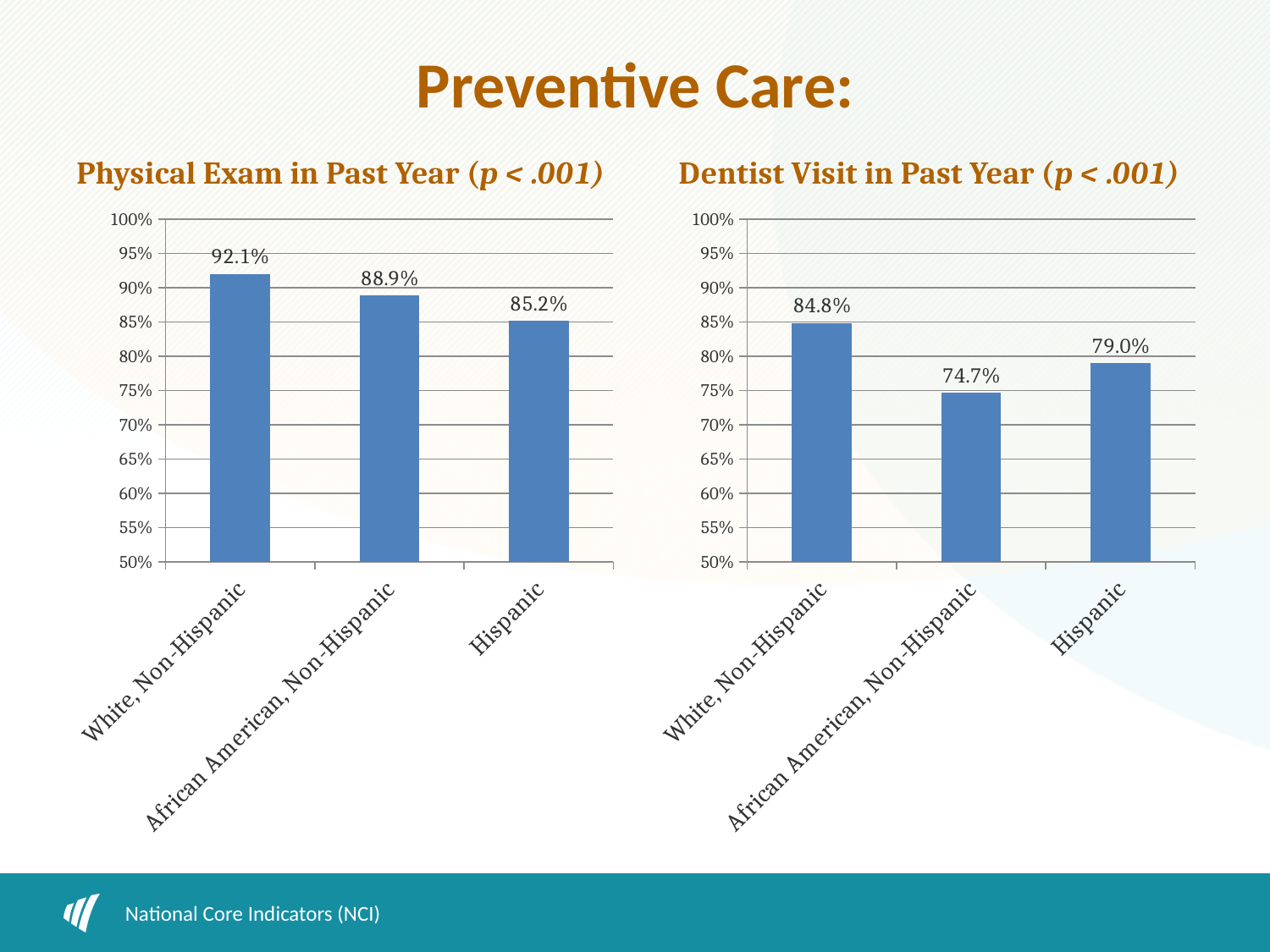

# Preventive Care:
Physical Exam in Past Year (p < .001)
Dentist Visit in Past Year (p < .001)

### Chart

| Category |  |
|---|---|
| White, Non-Hispanic | 0.9205372834546824 |
| African American, Non-Hispanic | 0.8887837198296256 |
| Hispanic | 0.8515981735159852 |

### Chart

| Category | in past year mos |
|---|---|
| White, Non-Hispanic | 0.8482815281391209 |
| African American, Non-Hispanic | 0.7466379774072086 |
| Hispanic | 0.7901554404145119 |
National Core Indicators (NCI)